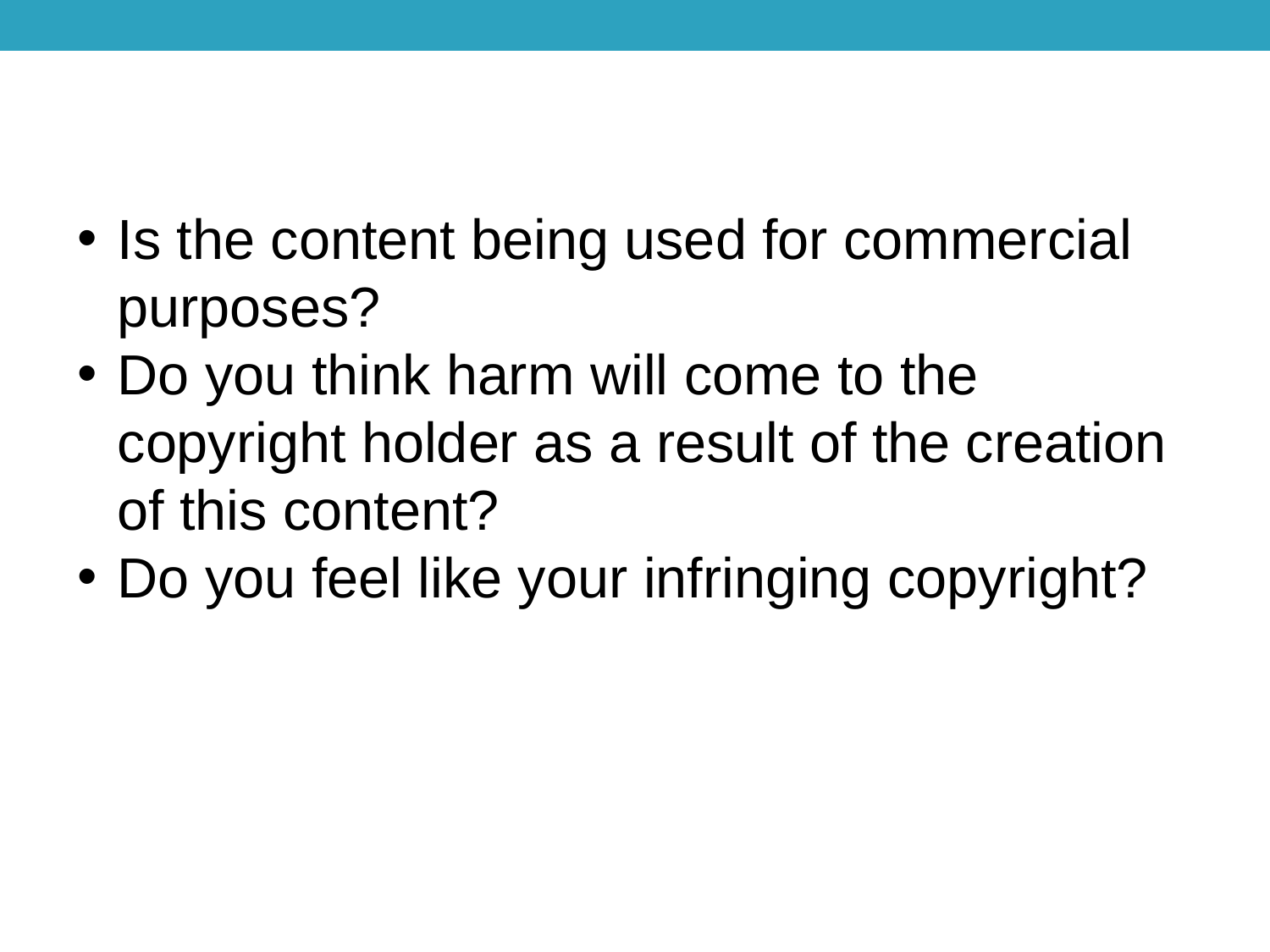

Is the content being used for commercial purposes?
Do you think harm will come to the copyright holder as a result of the creation of this content?
Do you feel like your infringing copyright?